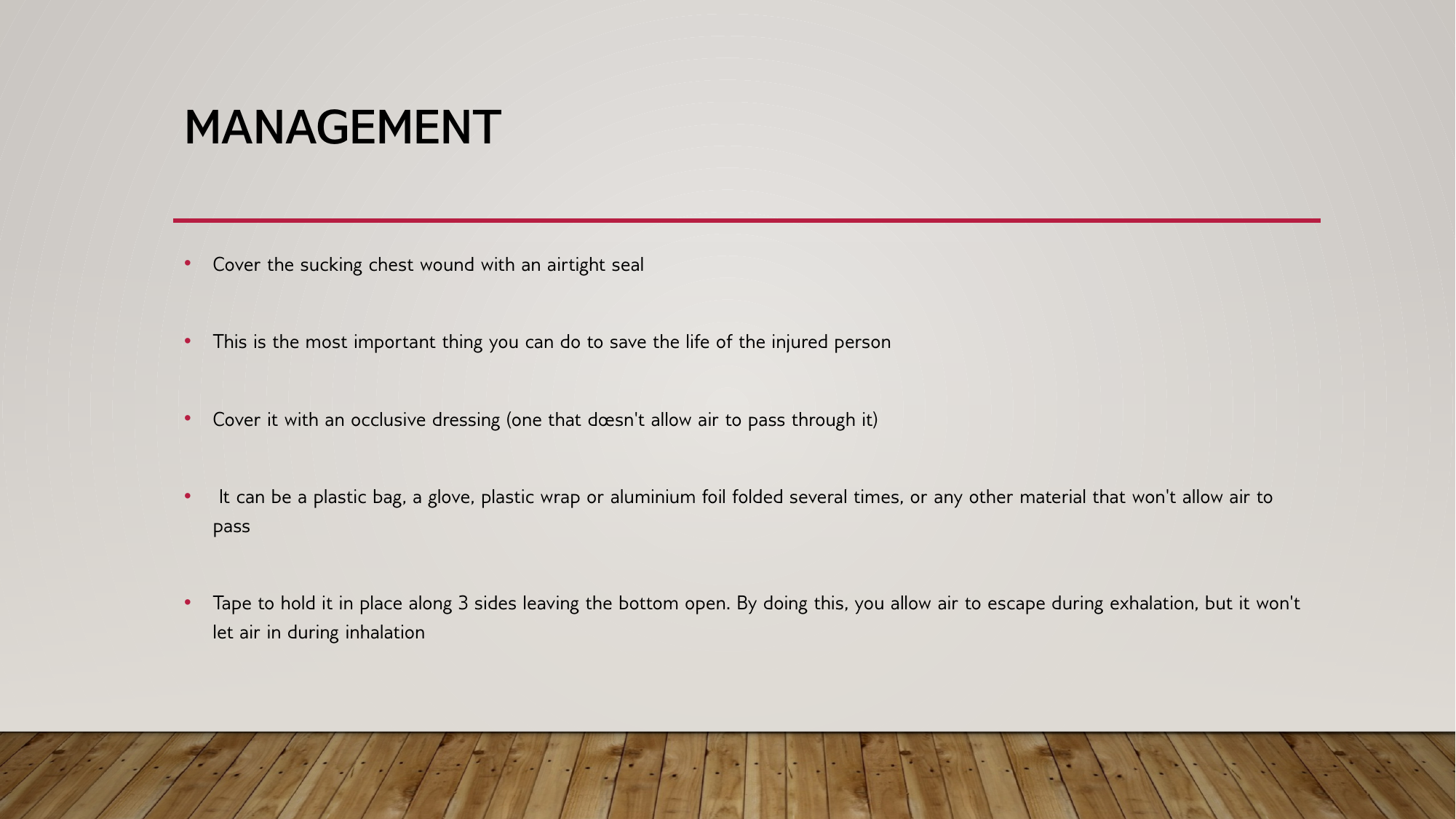

# Management
Cover the sucking chest wound with an airtight seal

This is the most important thing you can do to save the life of the injured person

Cover it with an occlusive dressing (one that doesn't allow air to pass through it)

 It can be a plastic bag, a glove, plastic wrap or aluminium foil folded several times, or any other material that won't allow air to pass

Tape to hold it in place along 3 sides leaving the bottom open. By doing this, you allow air to escape during exhalation, but it won't let air in during inhalation